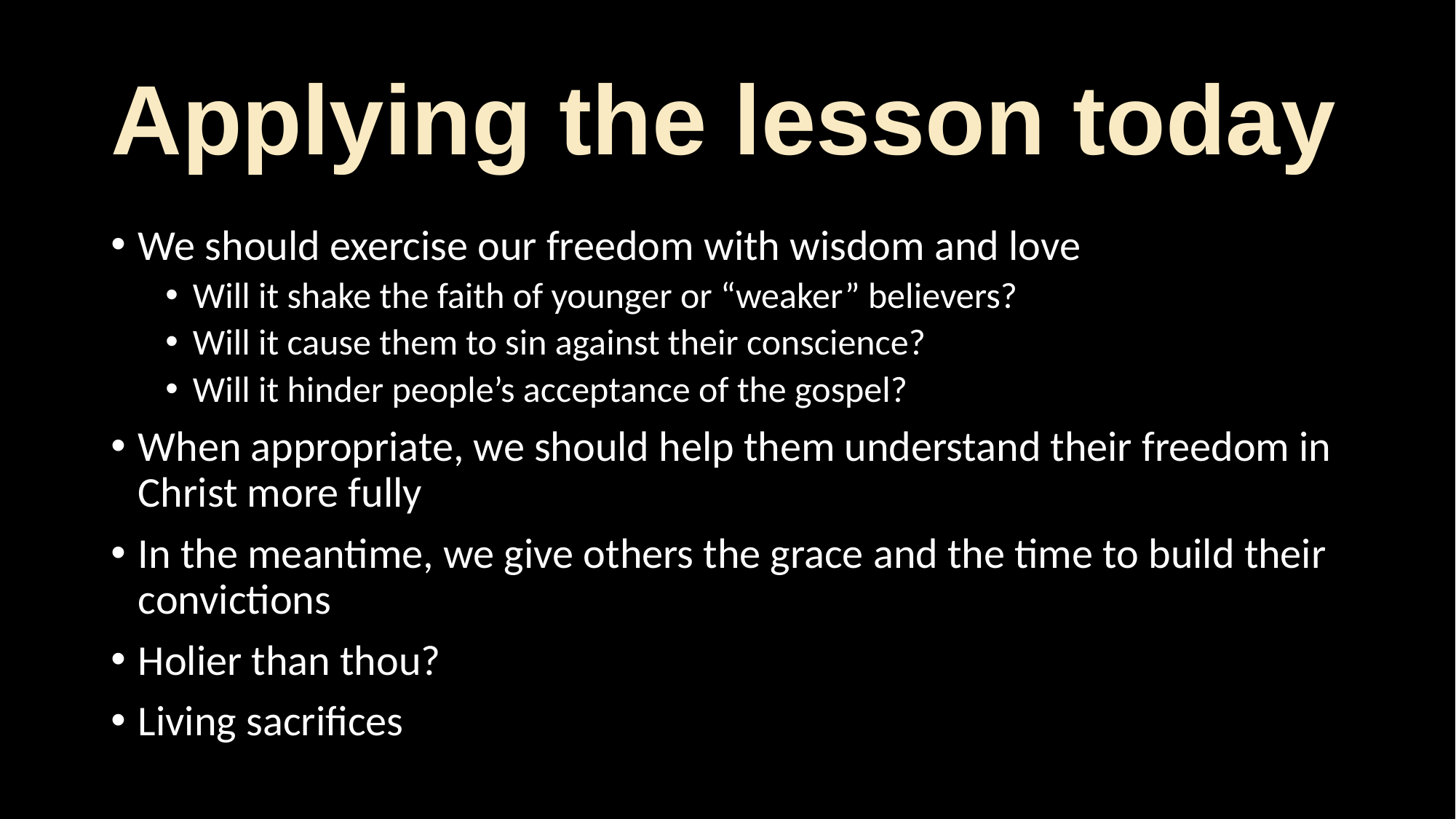

# Applying the lesson today
We should exercise our freedom with wisdom and love
Will it shake the faith of younger or “weaker” believers?
Will it cause them to sin against their conscience?
Will it hinder people’s acceptance of the gospel?
When appropriate, we should help them understand their freedom in Christ more fully
In the meantime, we give others the grace and the time to build their convictions
Holier than thou?
Living sacrifices